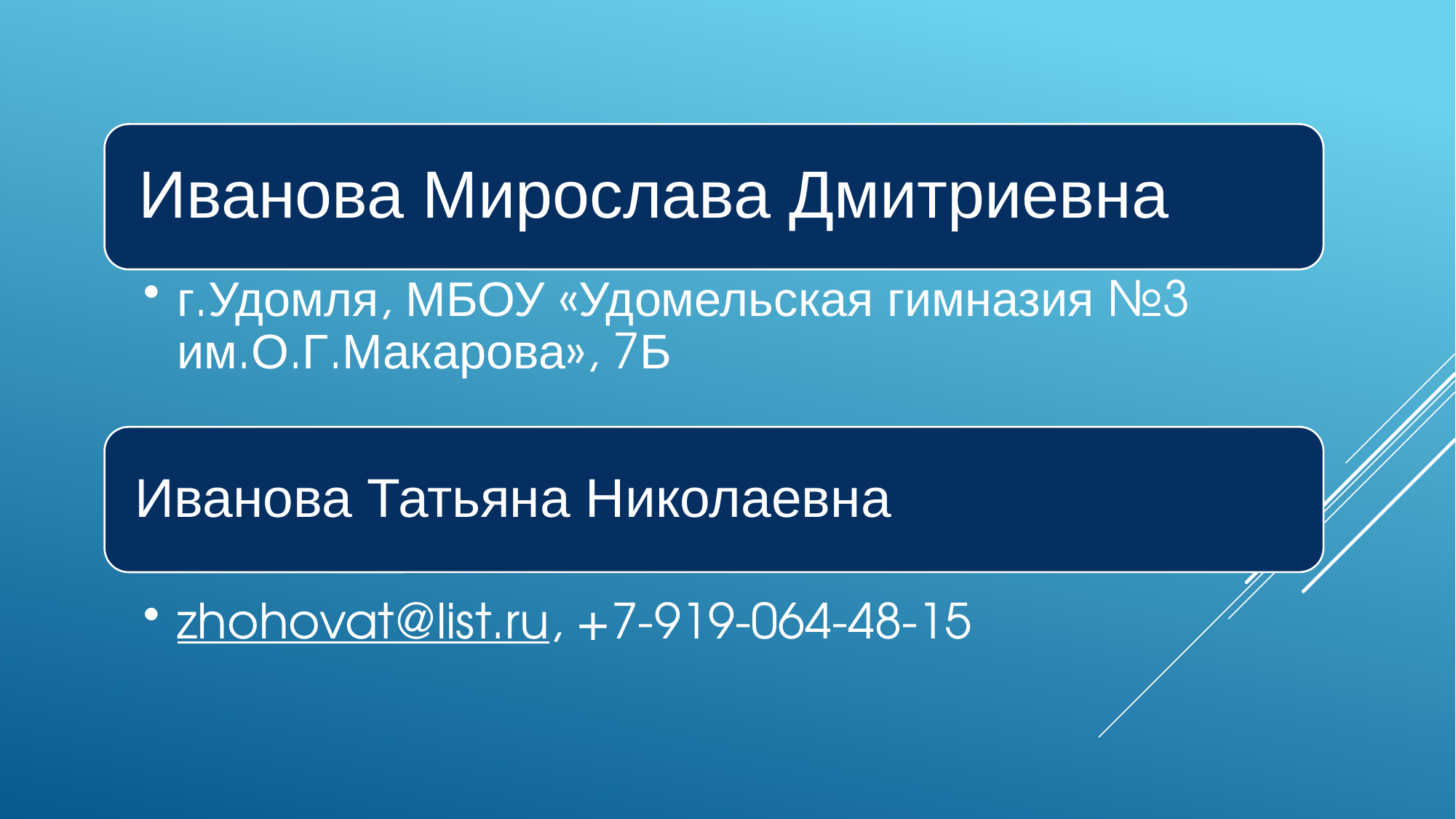

Иванова Мирослава Дмитриевна
г.Удомля, МБОУ «Удомельская гимназия №3 им.О.Г.Макарова», 7Б
Иванова Татьяна Николаевна
zhohovat@list.ru, +7-919-064-48-15